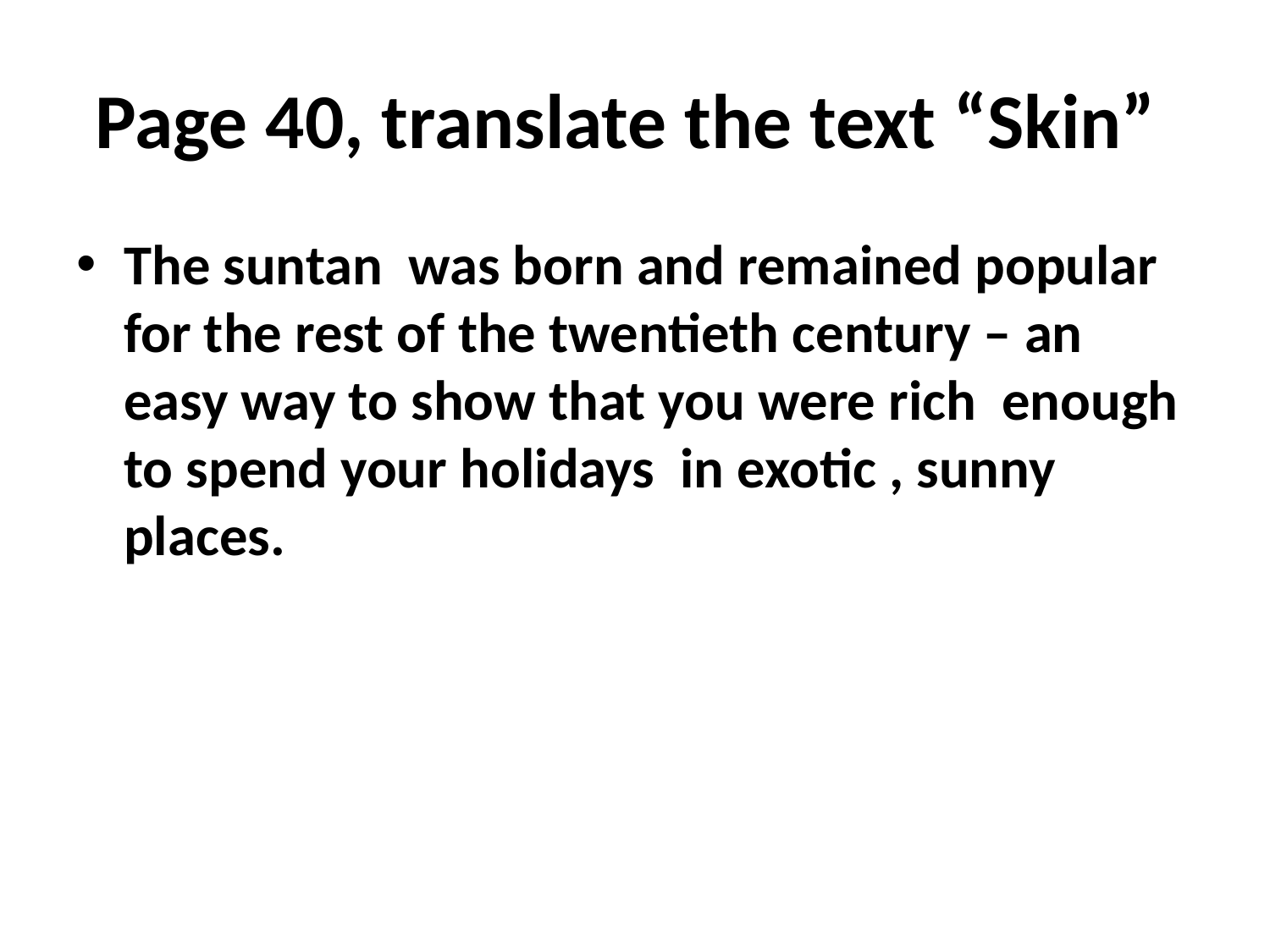

# Page 40, translate the text “Skin”
The suntan  was born and remained popular  for the rest of the twentieth century – an easy way to show that you were rich  enough to spend your holidays  in exotic , sunny places.